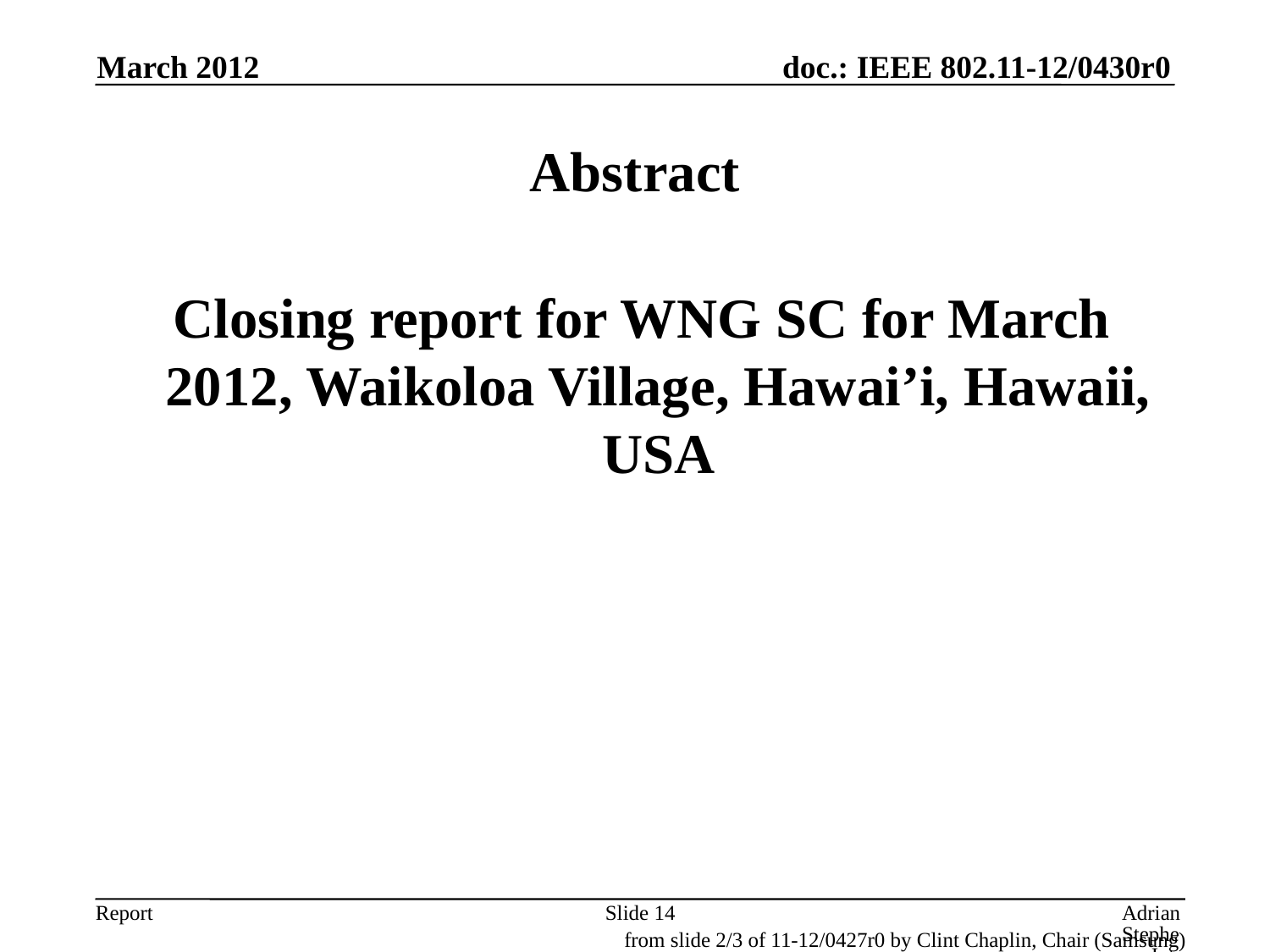

March 2012
# Abstract
 Closing report for WNG SC for March 2012, Waikoloa Village, Hawai’i, Hawaii, USA
Slide 14
Adrian Stephens, Intel Corporation
from slide 2/3 of 11-12/0427r0 by Clint Chaplin, Chair (Samsung)